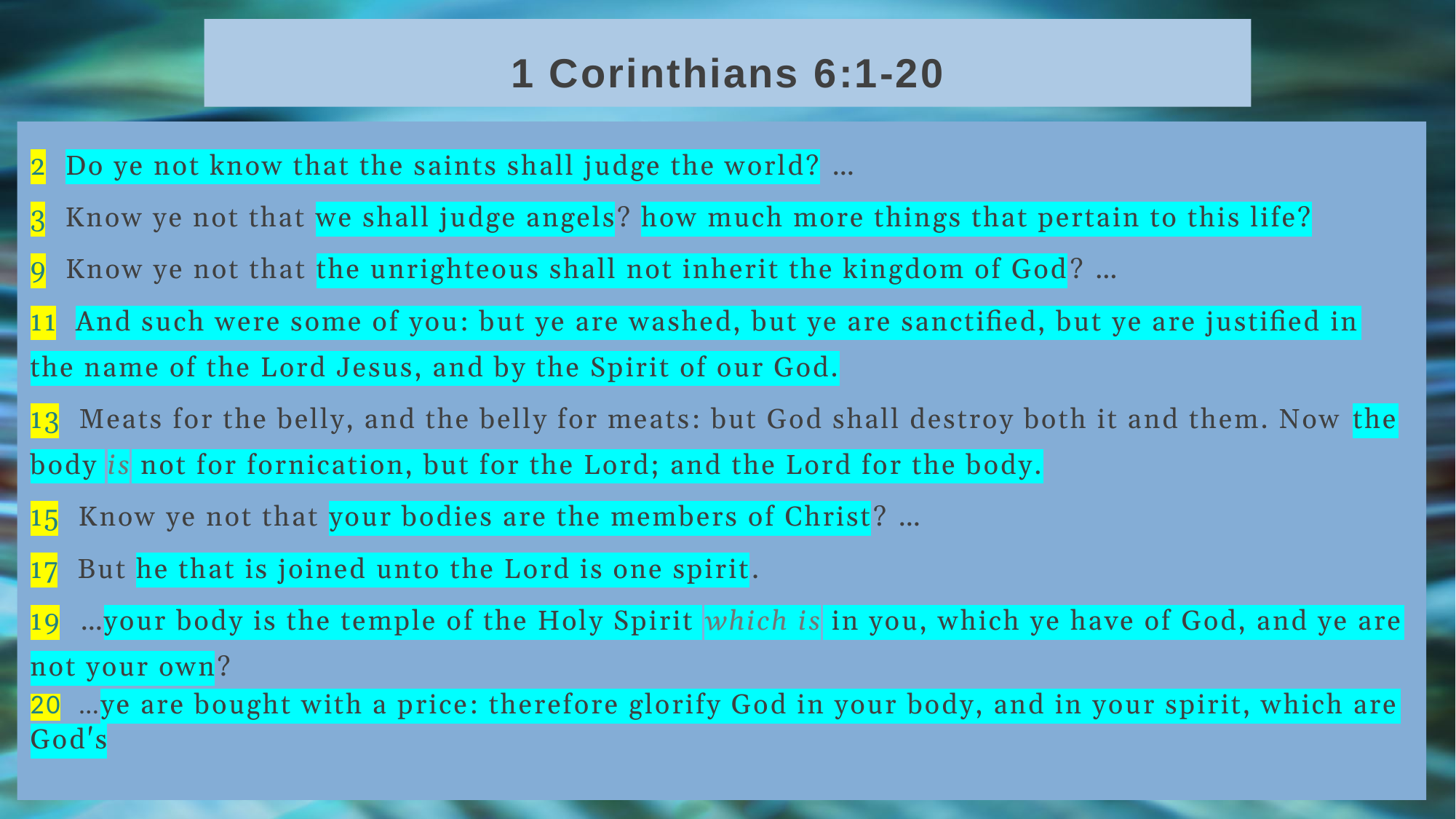

# 1 Corinthians 6:1-20
2  Do ye not know that the saints shall judge the world? …
3  Know ye not that we shall judge angels? how much more things that pertain to this life?
9  Know ye not that the unrighteous shall not inherit the kingdom of God? …
11  And such were some of you: but ye are washed, but ye are sanctified, but ye are justified in the name of the Lord Jesus, and by the Spirit of our God.
13  Meats for the belly, and the belly for meats: but God shall destroy both it and them. Now the body is not for fornication, but for the Lord; and the Lord for the body.
15  Know ye not that your bodies are the members of Christ? …
17  But he that is joined unto the Lord is one spirit.
19  …your body is the temple of the Holy Spirit which is in you, which ye have of God, and ye are not your own?
20  …ye are bought with a price: therefore glorify God in your body, and in your spirit, which are God's